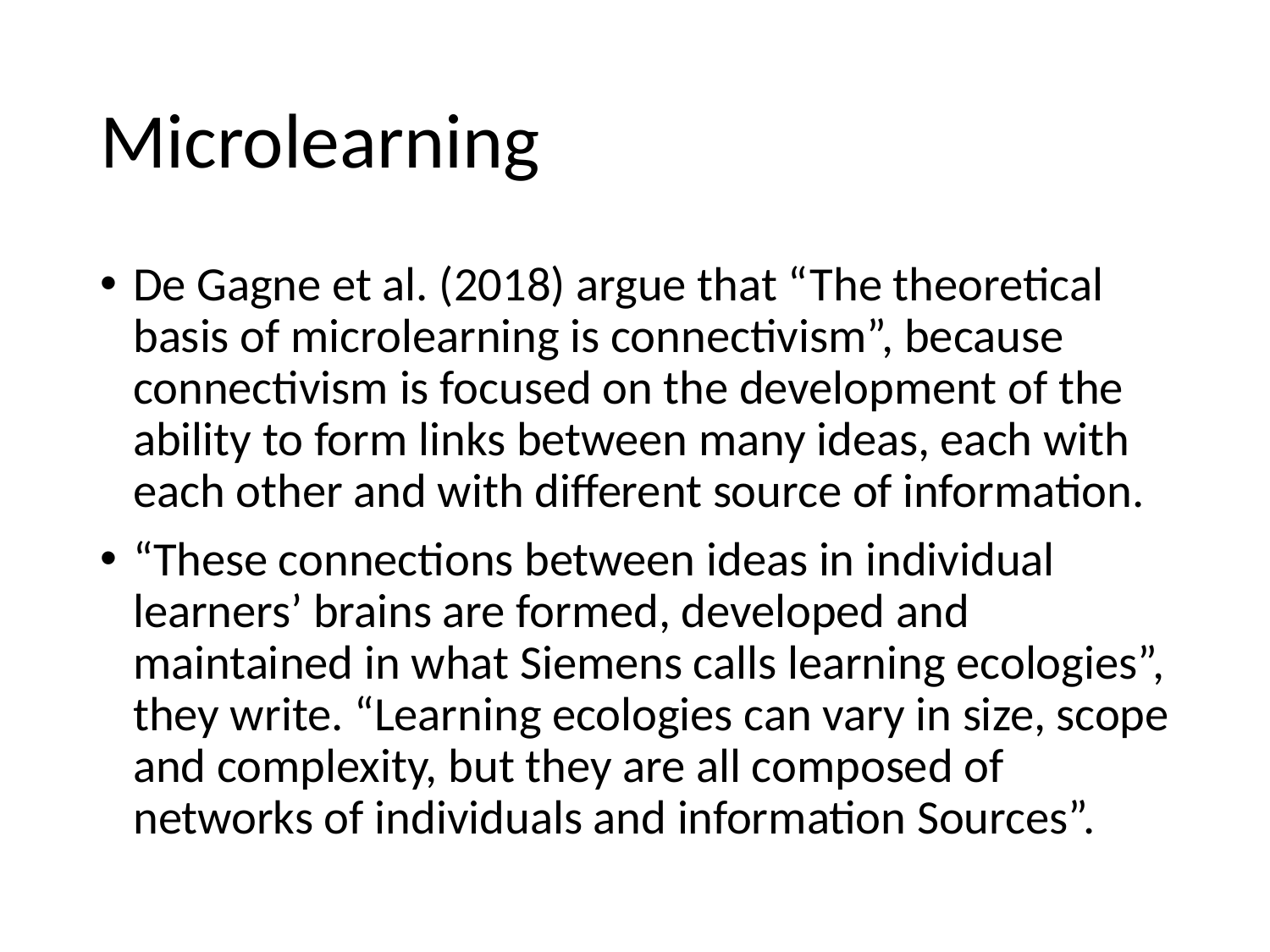

# Microlearning
De Gagne et al. (2018) argue that “The theoretical basis of microlearning is connectivism”, because connectivism is focused on the development of the ability to form links between many ideas, each with each other and with different source of information.
“These connections between ideas in individual learners’ brains are formed, developed and maintained in what Siemens calls learning ecologies”, they write. “Learning ecologies can vary in size, scope and complexity, but they are all composed of networks of individuals and information Sources”.